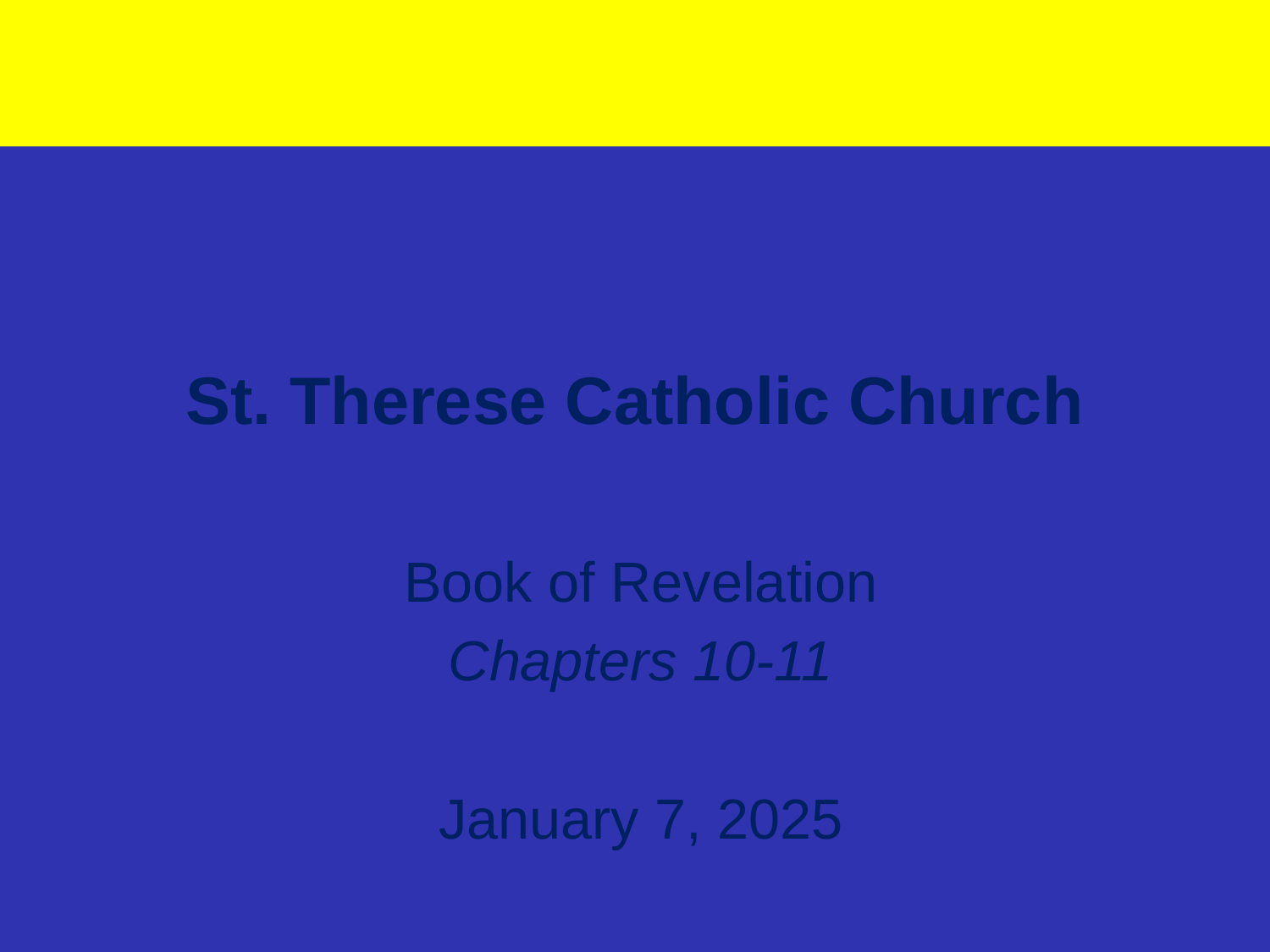

# St. Therese Catholic Church
Book of Revelation
Chapters 10-11

January 7, 2025